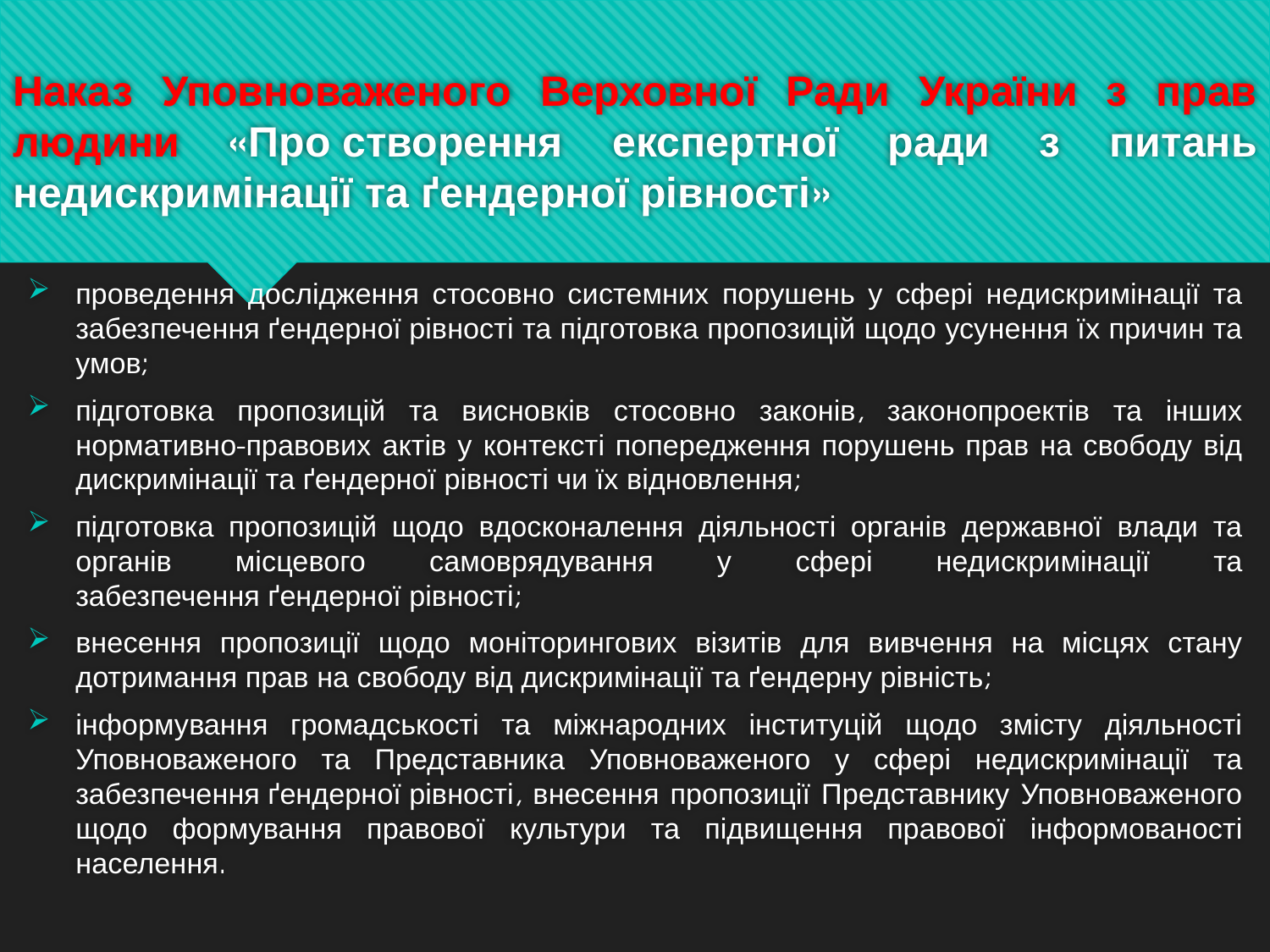

# Наказ Уповноваженого Верховної Ради України з прав людини «Про створення експертної ради з питань недискримінації та ґендерної рівності»

проведення дослідження стосовно системних порушень у сфері недискримінації та забезпечення ґендерної рівності та підготовка пропозицій щодо усунення їх причин та умов;
підготовка пропозицій та висновків стосовно законів, законопроектів та інших нормативно-правових актів у контексті попередження порушень прав на свободу від дискримінації та ґендерної рівності чи їх відновлення;
підготовка пропозицій щодо вдосконалення діяльності органів державної влади та органів місцевого самоврядування у сфері недискримінації та забезпечення ґендерної рівності;
внесення пропозиції щодо моніторингових візитів для вивчення на місцях стану дотримання прав на свободу від дискримінації та ґендерну рівність;
інформування громадськості та міжнародних інституцій щодо змісту діяльності Уповноваженого та Представника Уповноваженого у сфері недискримінації та забезпечення ґендерної рівності, внесення пропозиції Представнику Уповноваженого щодо формування правової культури та підвищення правової інформованості населення.